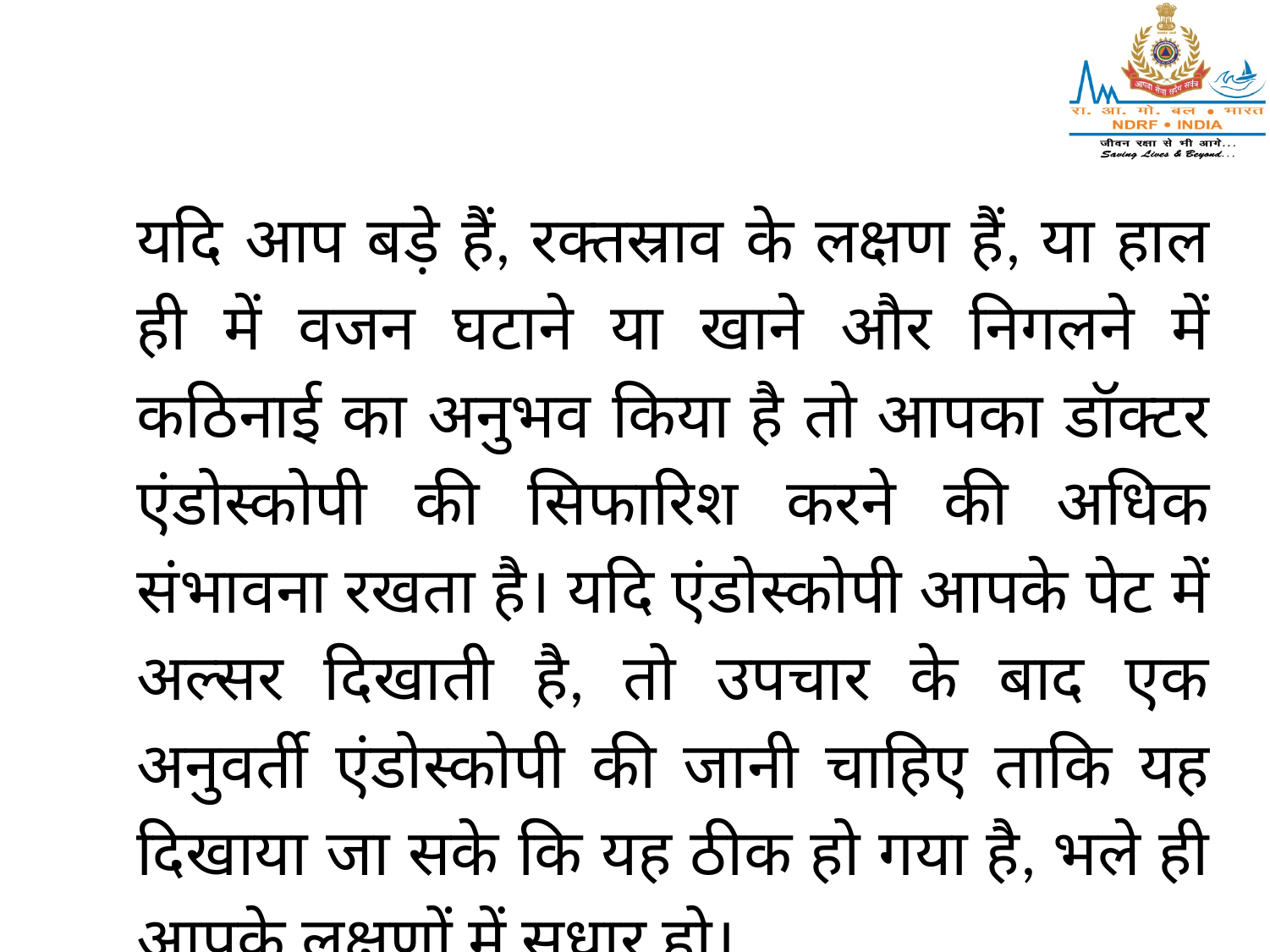

यदि आप बड़े हैं, रक्तस्राव के लक्षण हैं, या हाल ही में वजन घटाने या खाने और निगलने में कठिनाई का अनुभव किया है तो आपका डॉक्टर एंडोस्कोपी की सिफारिश करने की अधिक संभावना रखता है। यदि एंडोस्कोपी आपके पेट में अल्सर दिखाती है, तो उपचार के बाद एक अनुवर्ती एंडोस्कोपी की जानी चाहिए ताकि यह दिखाया जा सके कि यह ठीक हो गया है, भले ही आपके लक्षणों में सुधार हो।